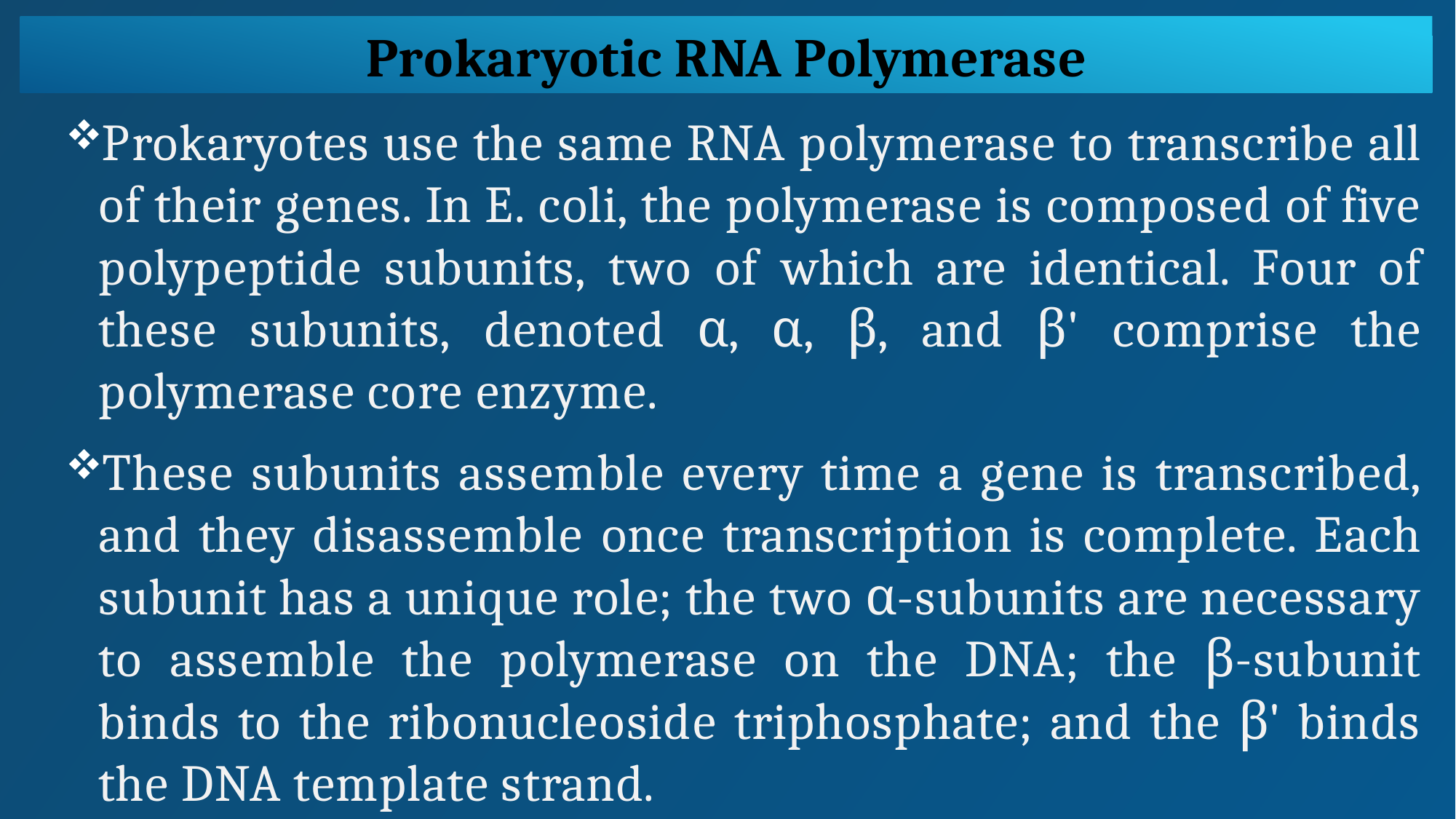

Prokaryotic RNA Polymerase
Prokaryotes use the same RNA polymerase to transcribe all of their genes. In E. coli, the polymerase is composed of five polypeptide subunits, two of which are identical. Four of these subunits, denoted α, α, β, and β' comprise the polymerase core enzyme.
These subunits assemble every time a gene is transcribed, and they disassemble once transcription is complete. Each subunit has a unique role; the two α-subunits are necessary to assemble the polymerase on the DNA; the β-subunit binds to the ribonucleoside triphosphate; and the β' binds the DNA template strand.